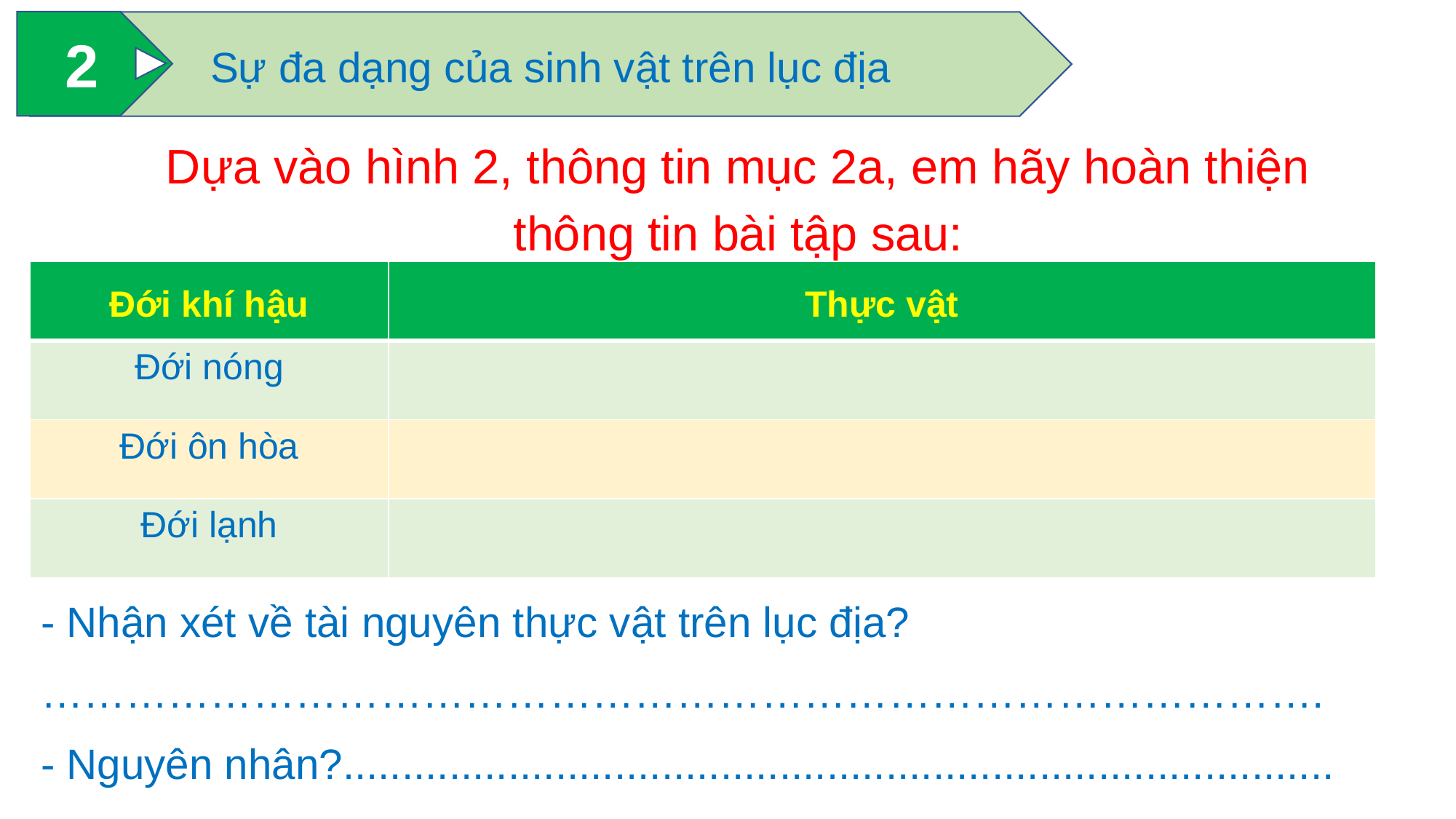

2

Sự đa dạng của sinh vật trên lục địa

Dựa vào hình 2, thông tin mục 2a, em hãy hoàn thiện thông tin bài tập sau:
| Đới khí hậu | Thực vật |
| --- | --- |
| Đới nóng |  |
| Đới ôn hòa |  |
| Đới lạnh |  |
- Nhận xét về tài nguyên thực vật trên lục địa?
……………………………………………………………………………….
- Nguyên nhân?....................................................................................